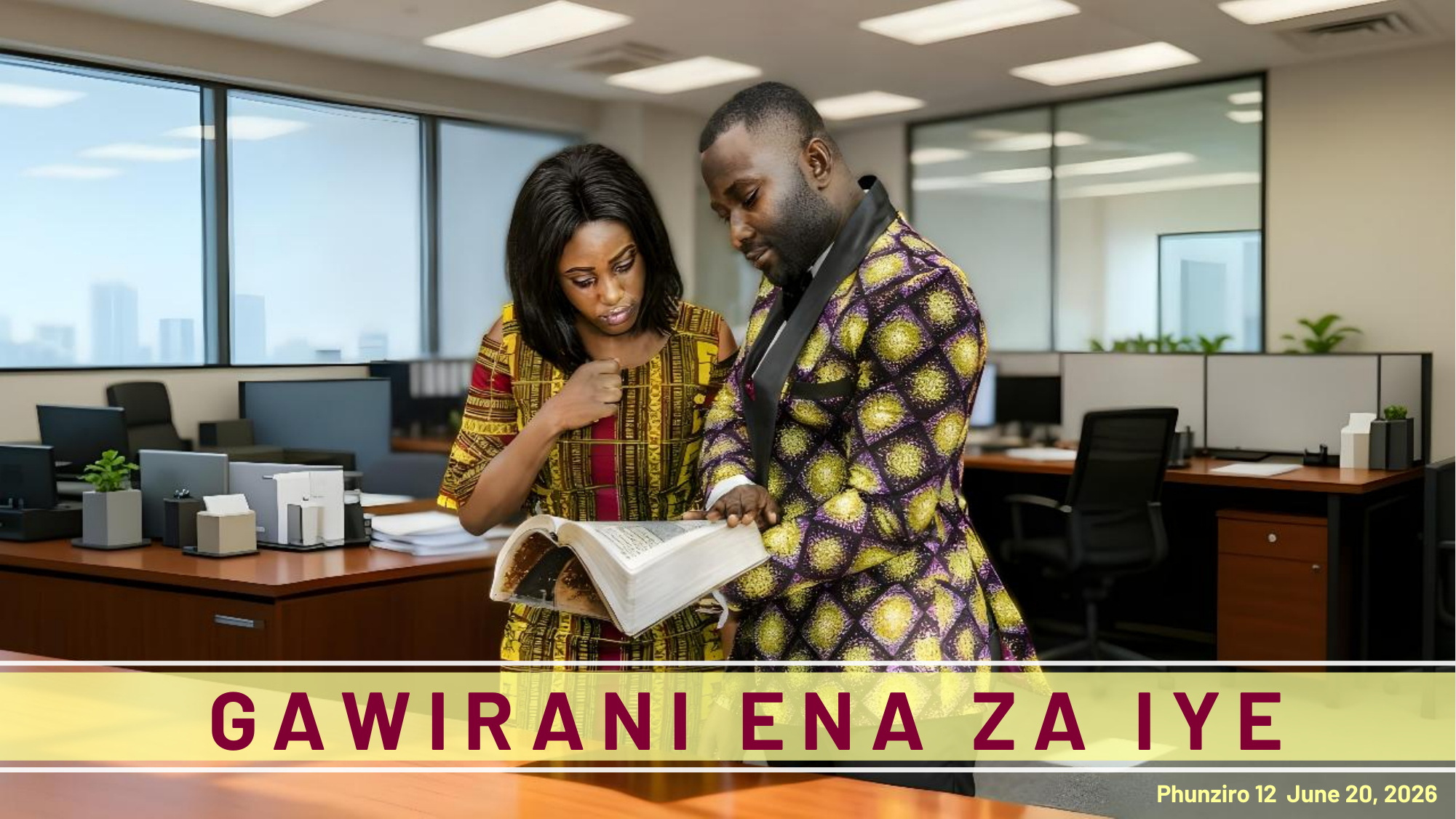

GAWIRANI ENA ZA IYE

Phunziro 12  June 20, 2026